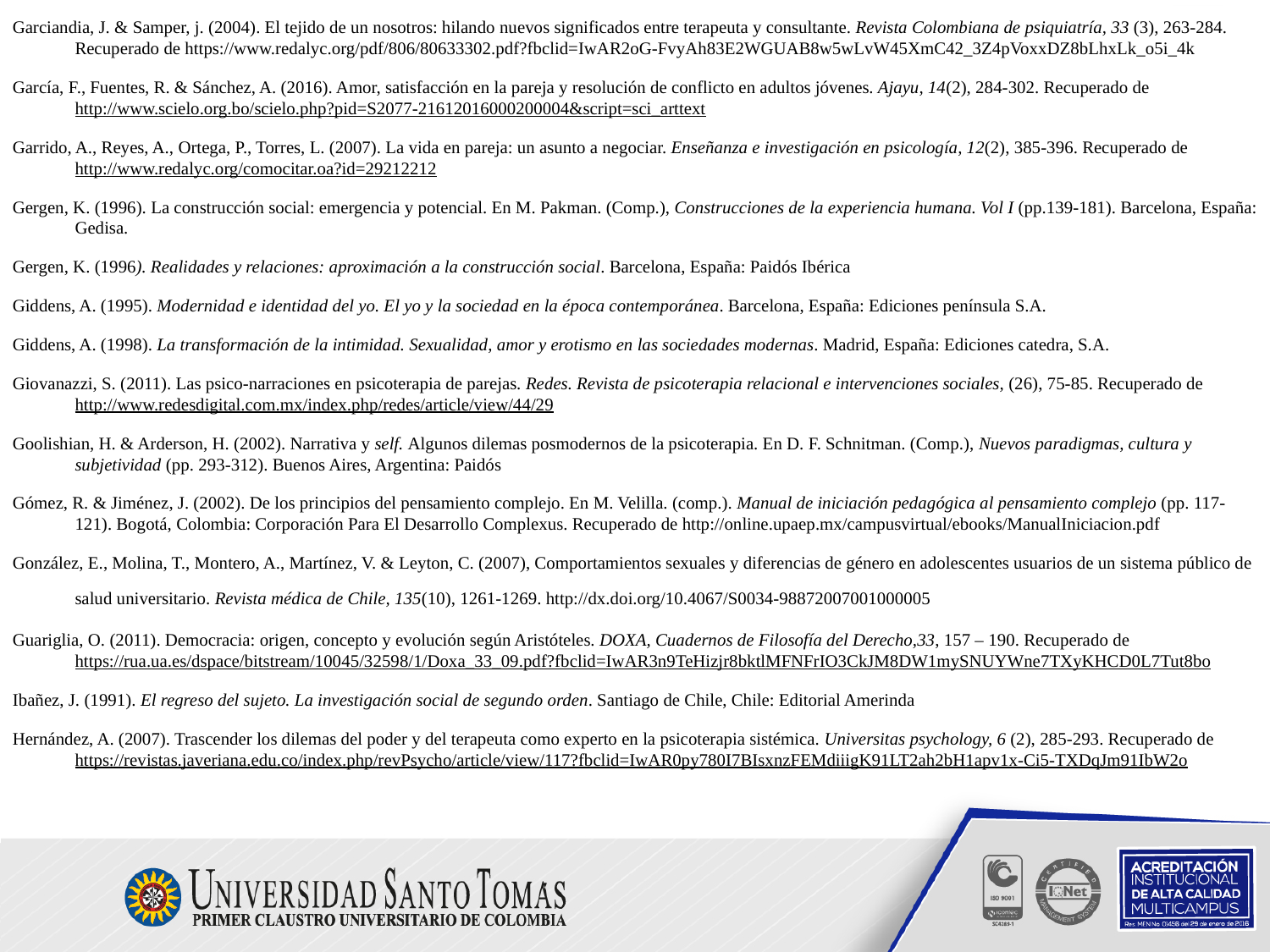

Garciandia, J. & Samper, j. (2004). El tejido de un nosotros: hilando nuevos significados entre terapeuta y consultante. Revista Colombiana de psiquiatría, 33 (3), 263-284. Recuperado de https://www.redalyc.org/pdf/806/80633302.pdf?fbclid=IwAR2oG-FvyAh83E2WGUAB8w5wLvW45XmC42_3Z4pVoxxDZ8bLhxLk_o5i_4k
García, F., Fuentes, R. & Sánchez, A. (2016). Amor, satisfacción en la pareja y resolución de conflicto en adultos jóvenes. Ajayu, 14(2), 284-302. Recuperado de http://www.scielo.org.bo/scielo.php?pid=S2077-21612016000200004&script=sci_arttext
Garrido, A., Reyes, A., Ortega, P., Torres, L. (2007). La vida en pareja: un asunto a negociar. Enseñanza e investigación en psicología, 12(2), 385-396. Recuperado de http://www.redalyc.org/comocitar.oa?id=29212212
Gergen, K. (1996). La construcción social: emergencia y potencial. En M. Pakman. (Comp.), Construcciones de la experiencia humana. Vol I (pp.139-181). Barcelona, España: Gedisa.
Gergen, K. (1996). Realidades y relaciones: aproximación a la construcción social. Barcelona, España: Paidós Ibérica
Giddens, A. (1995). Modernidad e identidad del yo. El yo y la sociedad en la época contemporánea. Barcelona, España: Ediciones península S.A.
Giddens, A. (1998). La transformación de la intimidad. Sexualidad, amor y erotismo en las sociedades modernas. Madrid, España: Ediciones catedra, S.A.
Giovanazzi, S. (2011). Las psico-narraciones en psicoterapia de parejas. Redes. Revista de psicoterapia relacional e intervenciones sociales, (26), 75-85. Recuperado de http://www.redesdigital.com.mx/index.php/redes/article/view/44/29
Goolishian, H. & Arderson, H. (2002). Narrativa y self. Algunos dilemas posmodernos de la psicoterapia. En D. F. Schnitman. (Comp.), Nuevos paradigmas, cultura y subjetividad (pp. 293-312). Buenos Aires, Argentina: Paidós
Gómez, R. & Jiménez, J. (2002). De los principios del pensamiento complejo. En M. Velilla. (comp.). Manual de iniciación pedagógica al pensamiento complejo (pp. 117- 121). Bogotá, Colombia: Corporación Para El Desarrollo Complexus. Recuperado de http://online.upaep.mx/campusvirtual/ebooks/ManualIniciacion.pdf
González, E., Molina, T., Montero, A., Martínez, V. & Leyton, C. (2007), Comportamientos sexuales y diferencias de género en adolescentes usuarios de un sistema público de salud universitario. Revista médica de Chile, 135(10), 1261-1269. http://dx.doi.org/10.4067/S0034-98872007001000005
Guariglia, O. (2011). Democracia: origen, concepto y evolución según Aristóteles. DOXA, Cuadernos de Filosofía del Derecho,33, 157 – 190. Recuperado de https://rua.ua.es/dspace/bitstream/10045/32598/1/Doxa_33_09.pdf?fbclid=IwAR3n9TeHizjr8bktlMFNFrIO3CkJM8DW1mySNUYWne7TXyKHCD0L7Tut8bo
Ibañez, J. (1991). El regreso del sujeto. La investigación social de segundo orden. Santiago de Chile, Chile: Editorial Amerinda
Hernández, A. (2007). Trascender los dilemas del poder y del terapeuta como experto en la psicoterapia sistémica. Universitas psychology, 6 (2), 285-293. Recuperado de https://revistas.javeriana.edu.co/index.php/revPsycho/article/view/117?fbclid=IwAR0py780I7BIsxnzFEMdiiigK91LT2ah2bH1apv1x-Ci5-TXDqJm91IbW2o